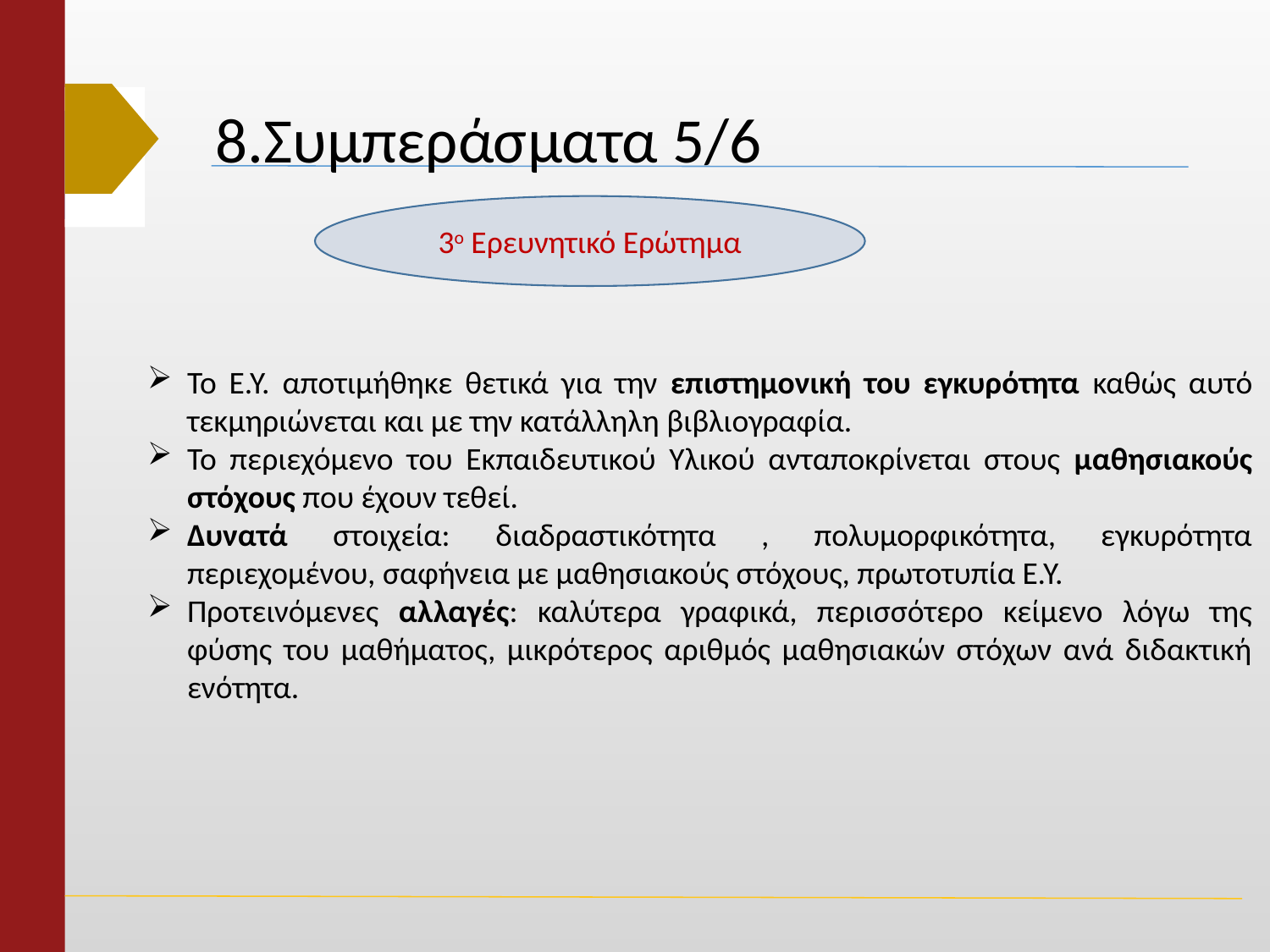

# 8.Συμπεράσματα 5/6
3ο Ερευνητικό Ερώτημα
Το Ε.Υ. αποτιμήθηκε θετικά για την επιστημονική του εγκυρότητα καθώς αυτό τεκμηριώνεται και με την κατάλληλη βιβλιογραφία.
Το περιεχόμενο του Εκπαιδευτικού Υλικού ανταποκρίνεται στους μαθησιακούς στόχους που έχουν τεθεί.
Δυνατά στοιχεία: διαδραστικότητα , πολυμορφικότητα, εγκυρότητα περιεχομένου, σαφήνεια με μαθησιακούς στόχους, πρωτοτυπία Ε.Υ.
Προτεινόμενες αλλαγές: καλύτερα γραφικά, περισσότερο κείμενο λόγω της φύσης του μαθήματος, μικρότερος αριθμός μαθησιακών στόχων ανά διδακτική ενότητα.